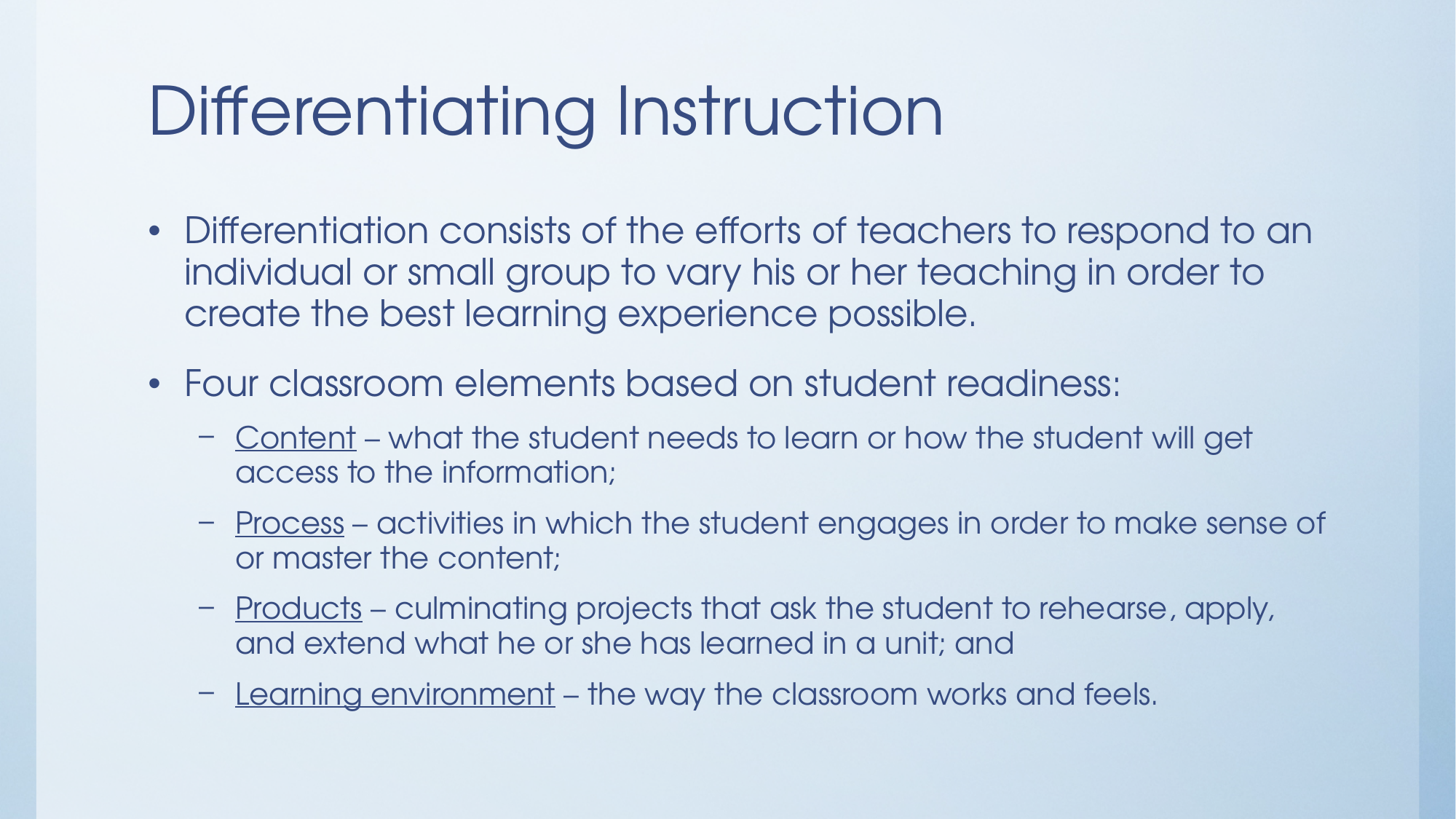

# Differentiating Instruction
Differentiation consists of the efforts of teachers to respond to an individual or small group to vary his or her teaching in order to create the best learning experience possible.
Four classroom elements based on student readiness:
Content – what the student needs to learn or how the student will get access to the information;
Process – activities in which the student engages in order to make sense of or master the content;
Products – culminating projects that ask the student to rehearse, apply, and extend what he or she has learned in a unit; and
Learning environment – the way the classroom works and feels.